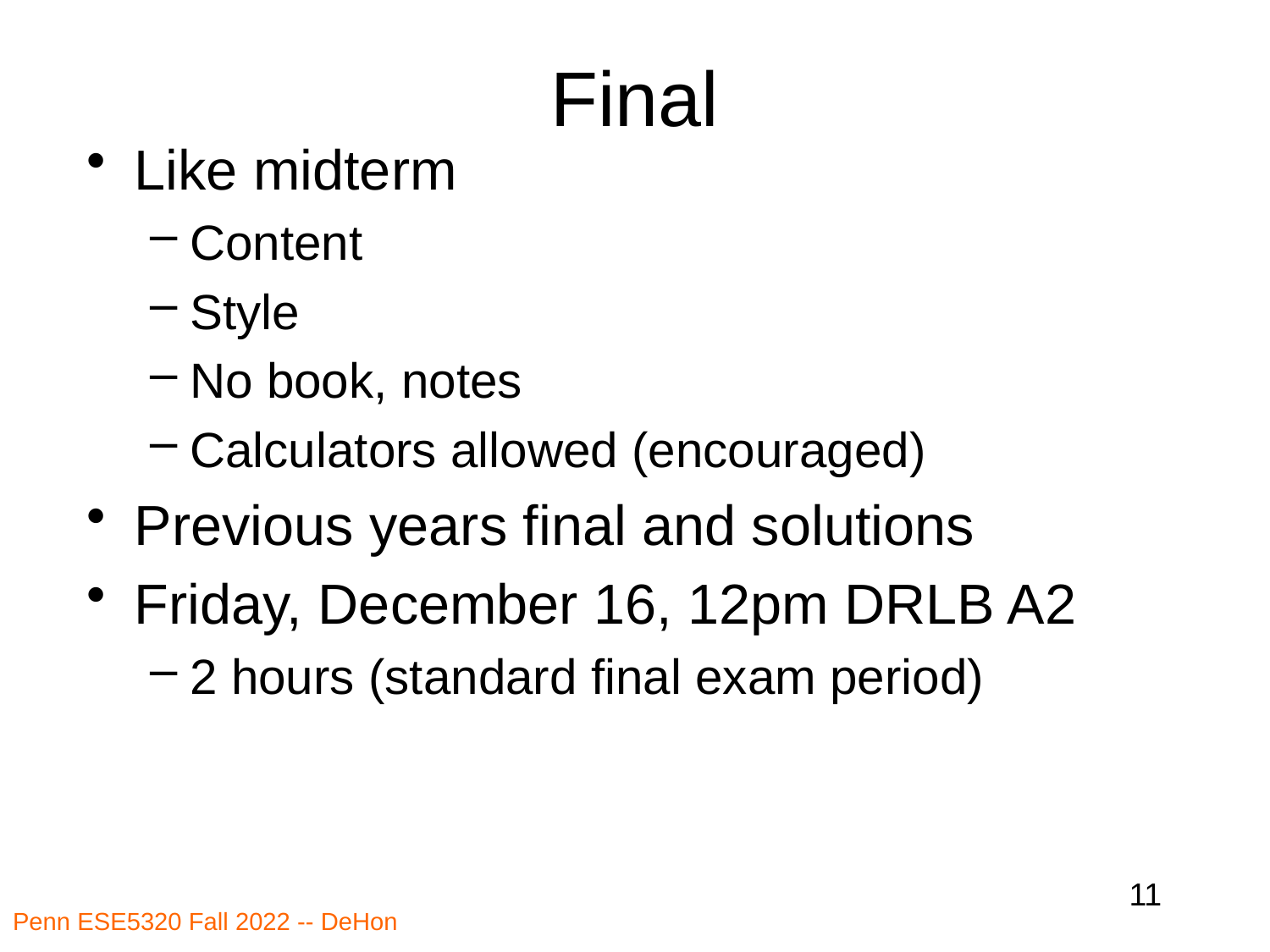

# Final
Like midterm
Content
Style
No book, notes
Calculators allowed (encouraged)
Previous years final and solutions
Friday, December 16, 12pm DRLB A2
2 hours (standard final exam period)

11
Penn ESE5320 Fall 2022 -- DeHon